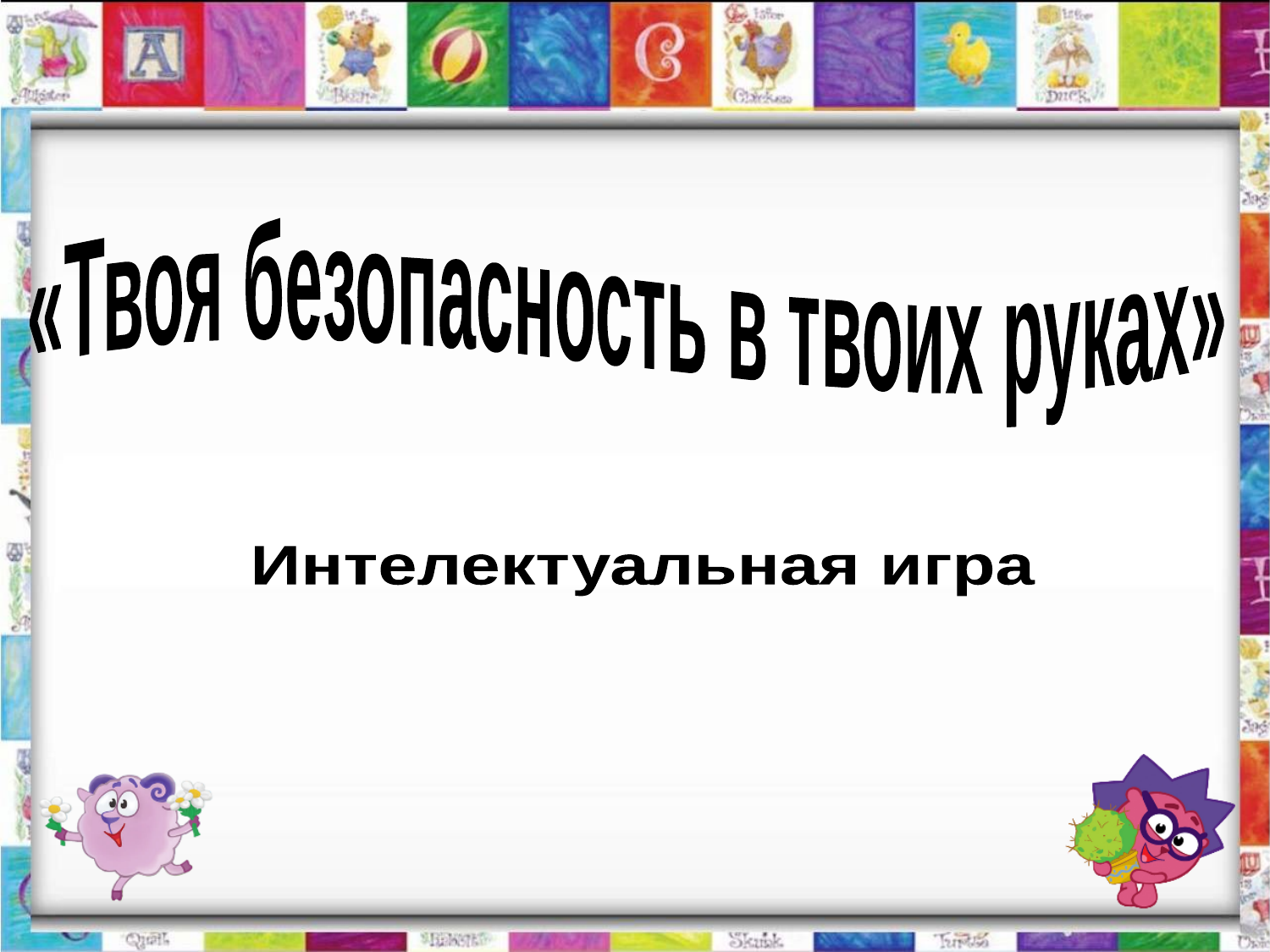

«Твоя безопасность в твоих руках»
Интелектуальная игра